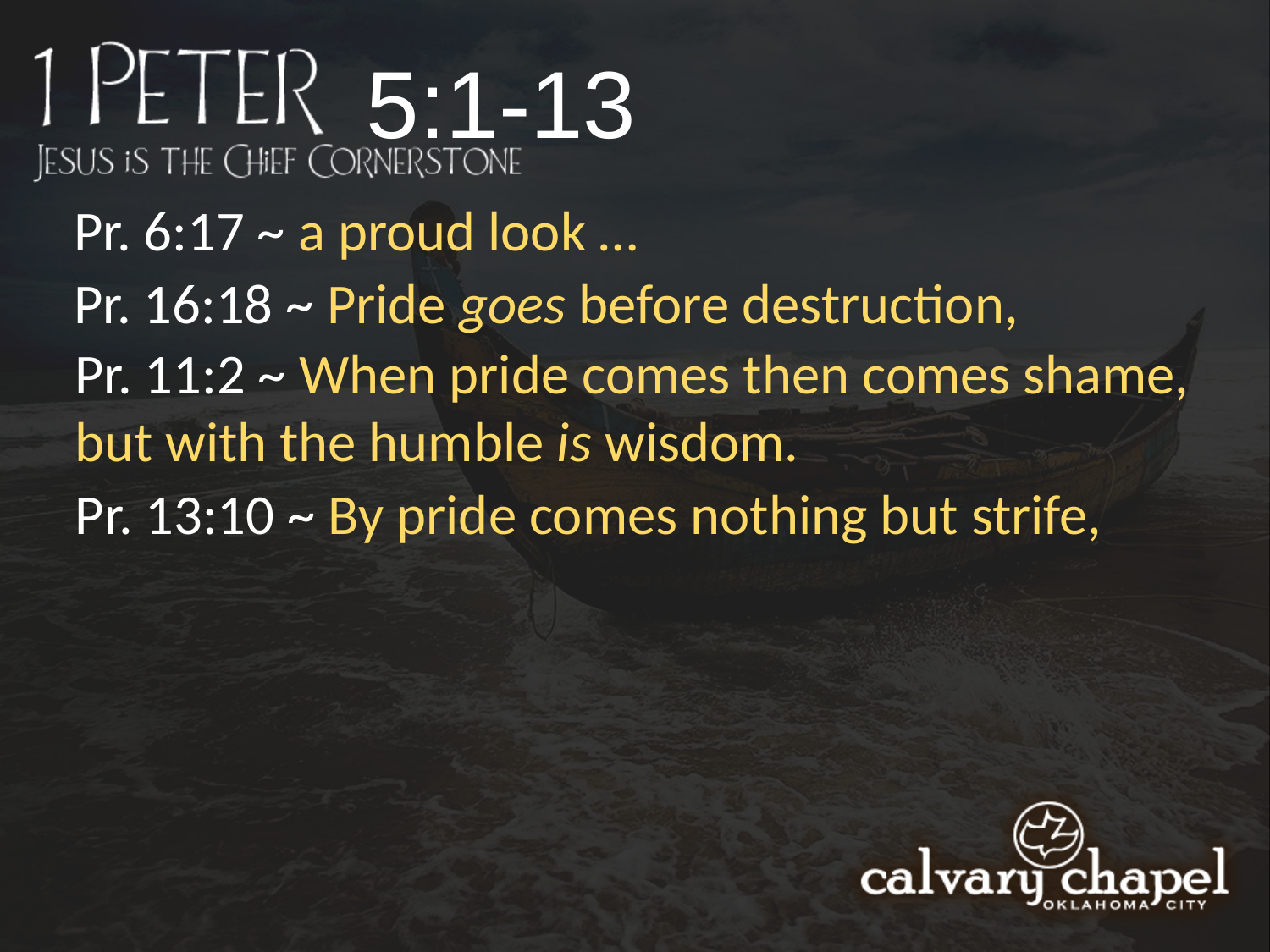

5:1-13
Pr. 6:17 ~ a proud look …
Pr. 16:18 ~ Pride goes before destruction,
Pr. 11:2 ~ When pride comes then comes shame, but with the humble is wisdom.
Pr. 13:10 ~ By pride comes nothing but strife,